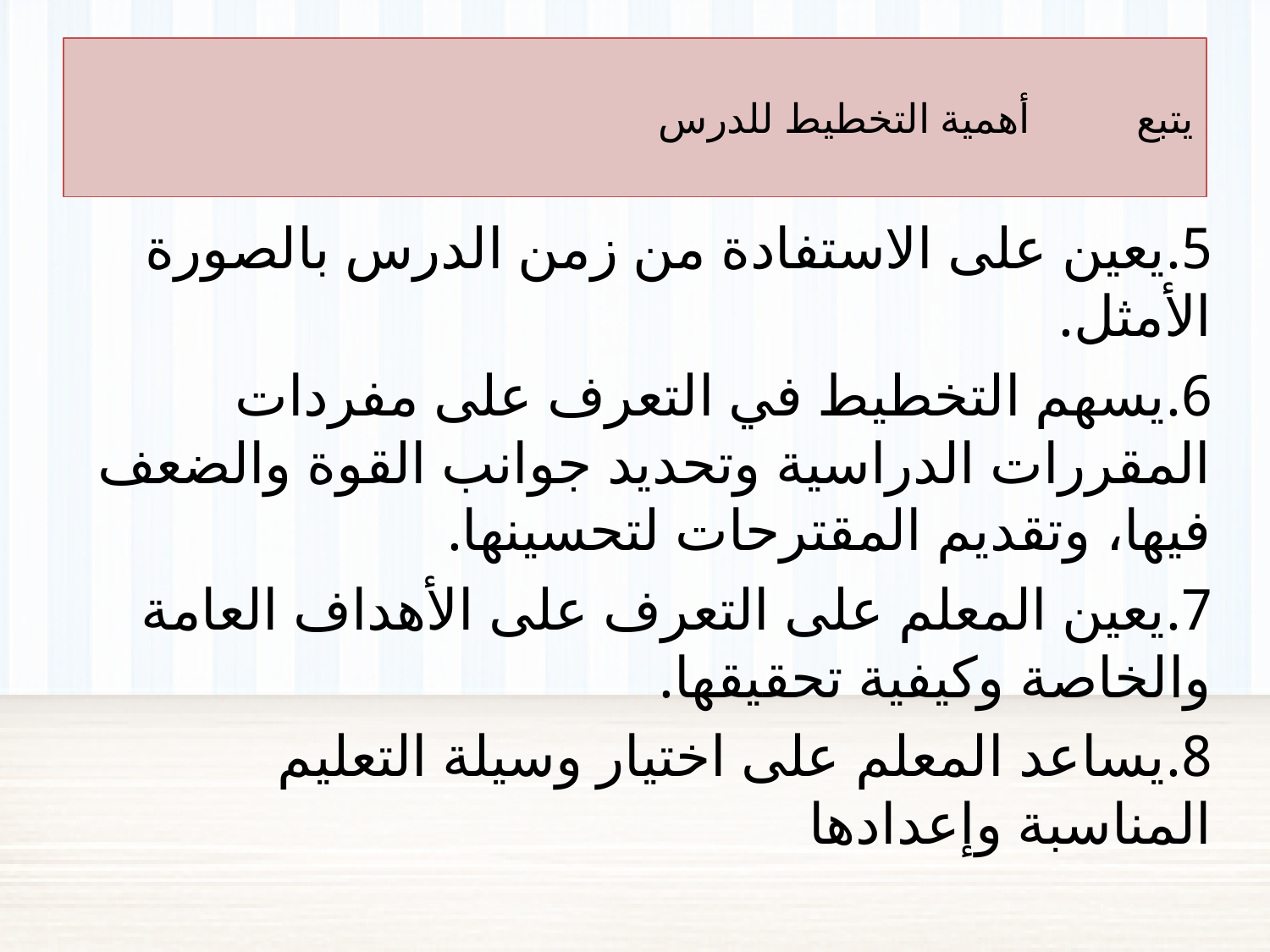

# يتبع          أهمية التخطيط للدرس
5.	يعين على الاستفادة من زمن الدرس بالصورة الأمثل.
6.	يسهم التخطيط في التعرف على مفردات المقررات الدراسية وتحديد جوانب القوة والضعف فيها، وتقديم المقترحات لتحسينها.
7.	يعين المعلم على التعرف على الأهداف العامة والخاصة وكيفية تحقيقها.
8.	يساعد المعلم على اختيار وسيلة التعليم المناسبة وإعدادها